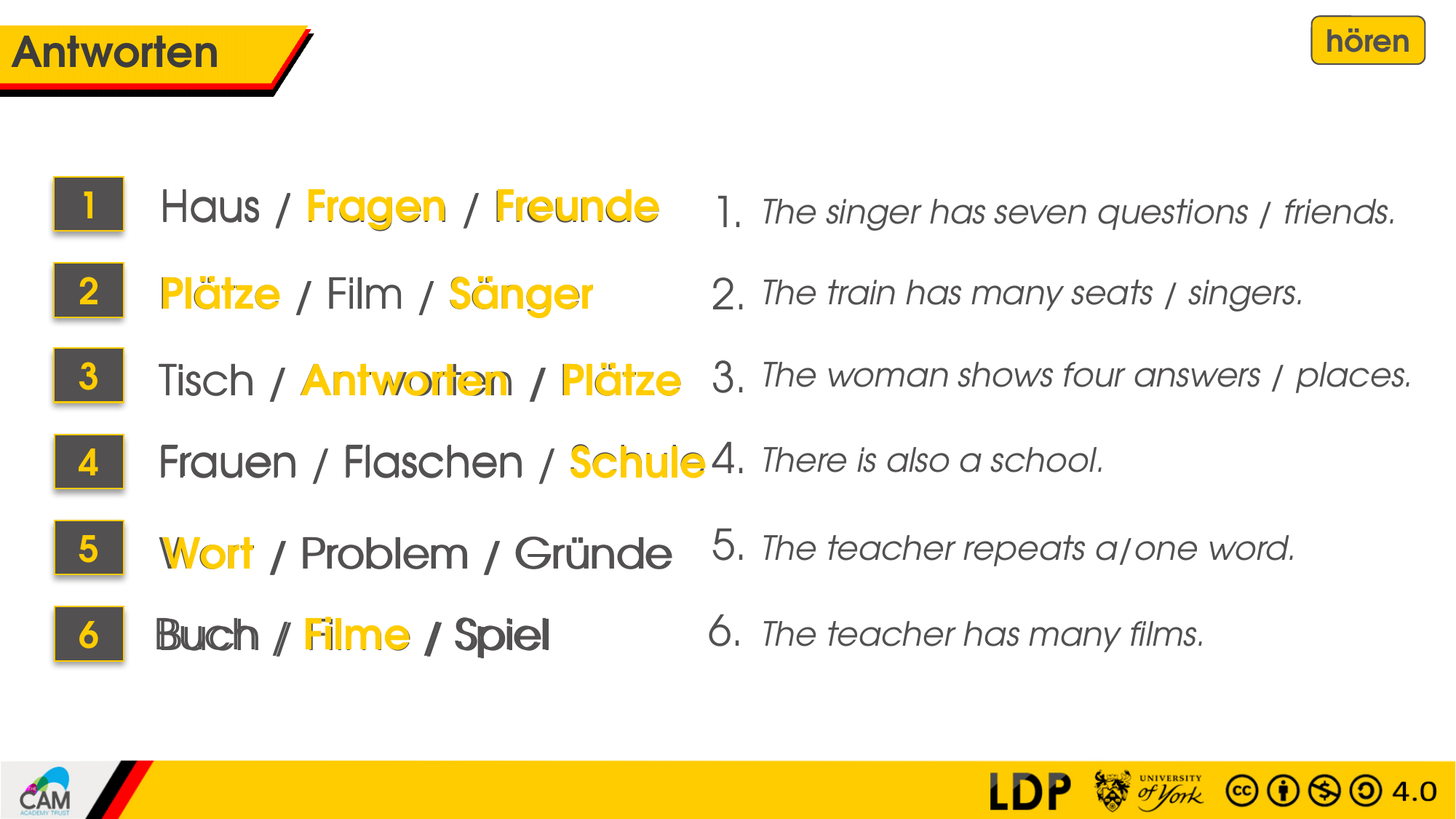

hören
# Antworten
Haus / Fragen  / Freunde
Haus / Fragen / Freunde
1
1.
The singer has seven questions / friends.
The train has many seats / singers.
Plätze / Film / Sänger
Plätze / Film / Sänger
2.
2
The woman shows four answers / places.
3.
Tisch / Antworten  / Plätze
Tisch / Antworten / Plätze
3
4.
There is also a school.
Frauen / Flaschen / Schule
Frauen / Flaschen / Schule
4
5.
The teacher repeats a/one word.
Wort / Problem / Gründe
Wort  / Problem / Gründe
5
6.
Buch / Filme / Spiel
The teacher has many films.
Buch / Filme / Spiel
6